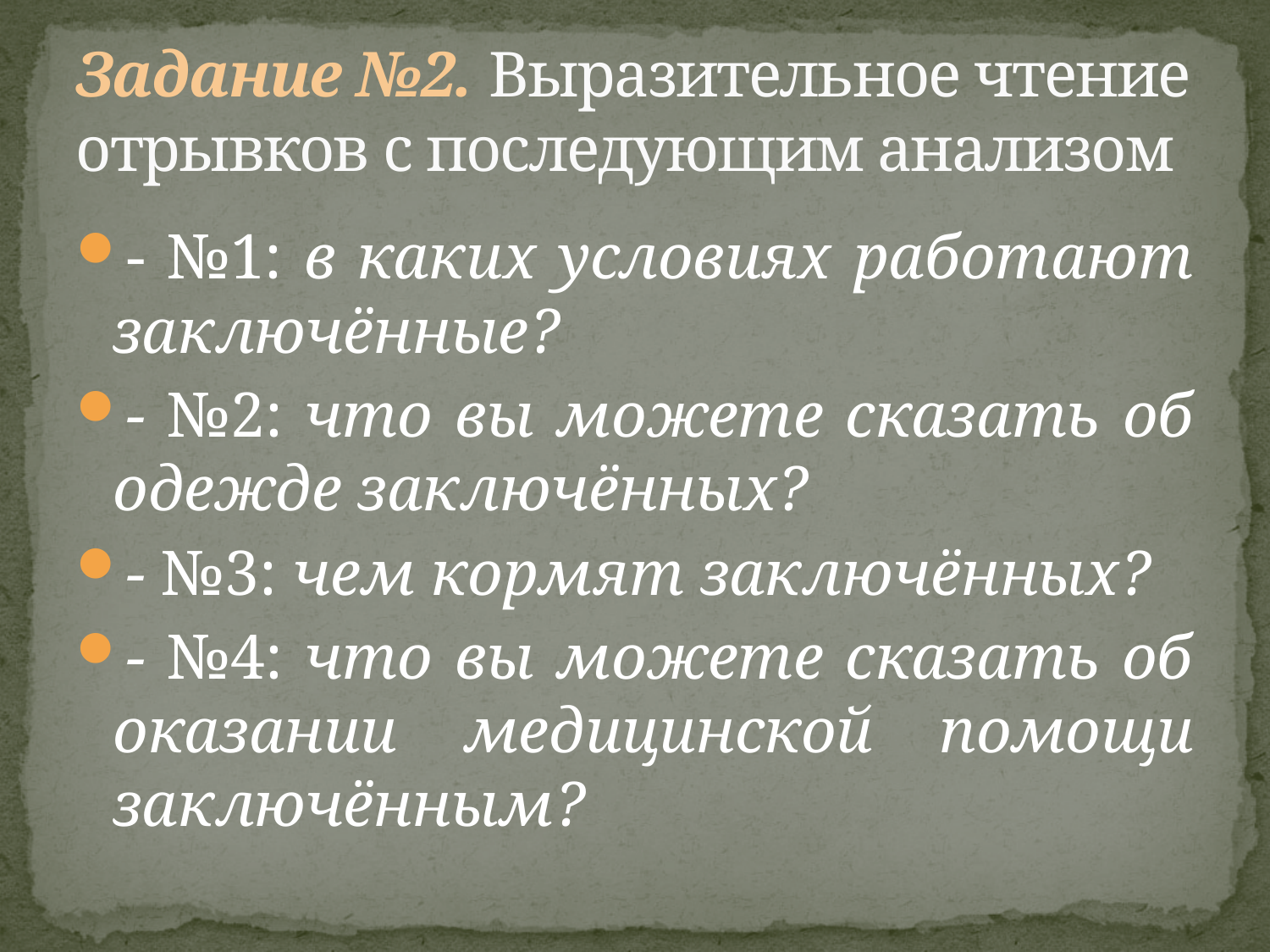

# Задание №2. Выразительное чтение отрывков с последующим анализом
- №1: в каких условиях работают заключённые?
- №2: что вы можете сказать об одежде заключённых?
- №3: чем кормят заключённых?
- №4: что вы можете сказать об оказании медицинской помощи заключённым?